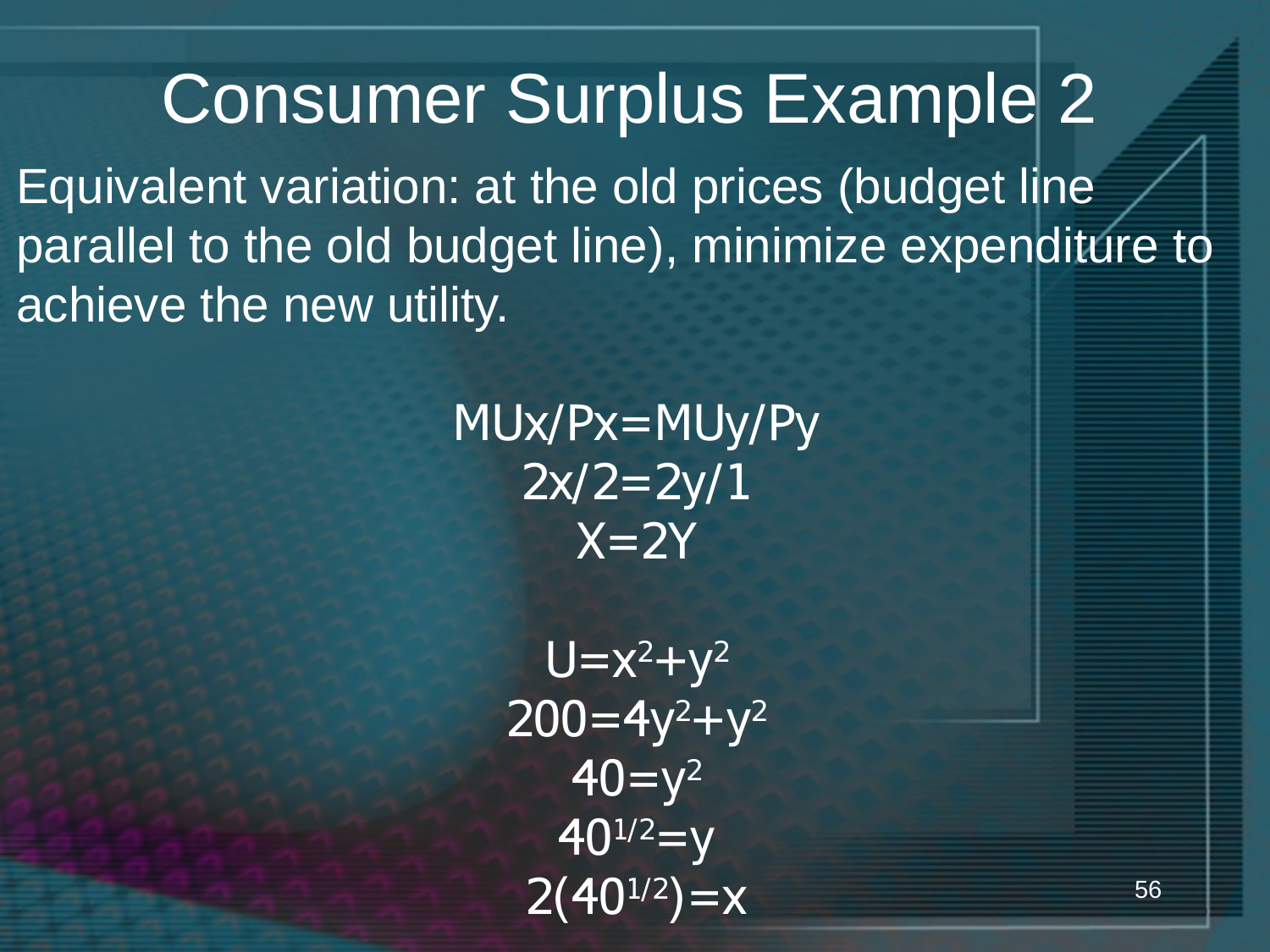

# Consumer Surplus Example 2
Equivalent variation: at the old prices (budget line parallel to the old budget line), minimize expenditure to achieve the new utility.

MUx/Px=MUy/Py
2x/2=2y/1
X=2Y

U=x2+y2
200=4y2+y2
40=y2
401/2=y
2(401/2)=x

56